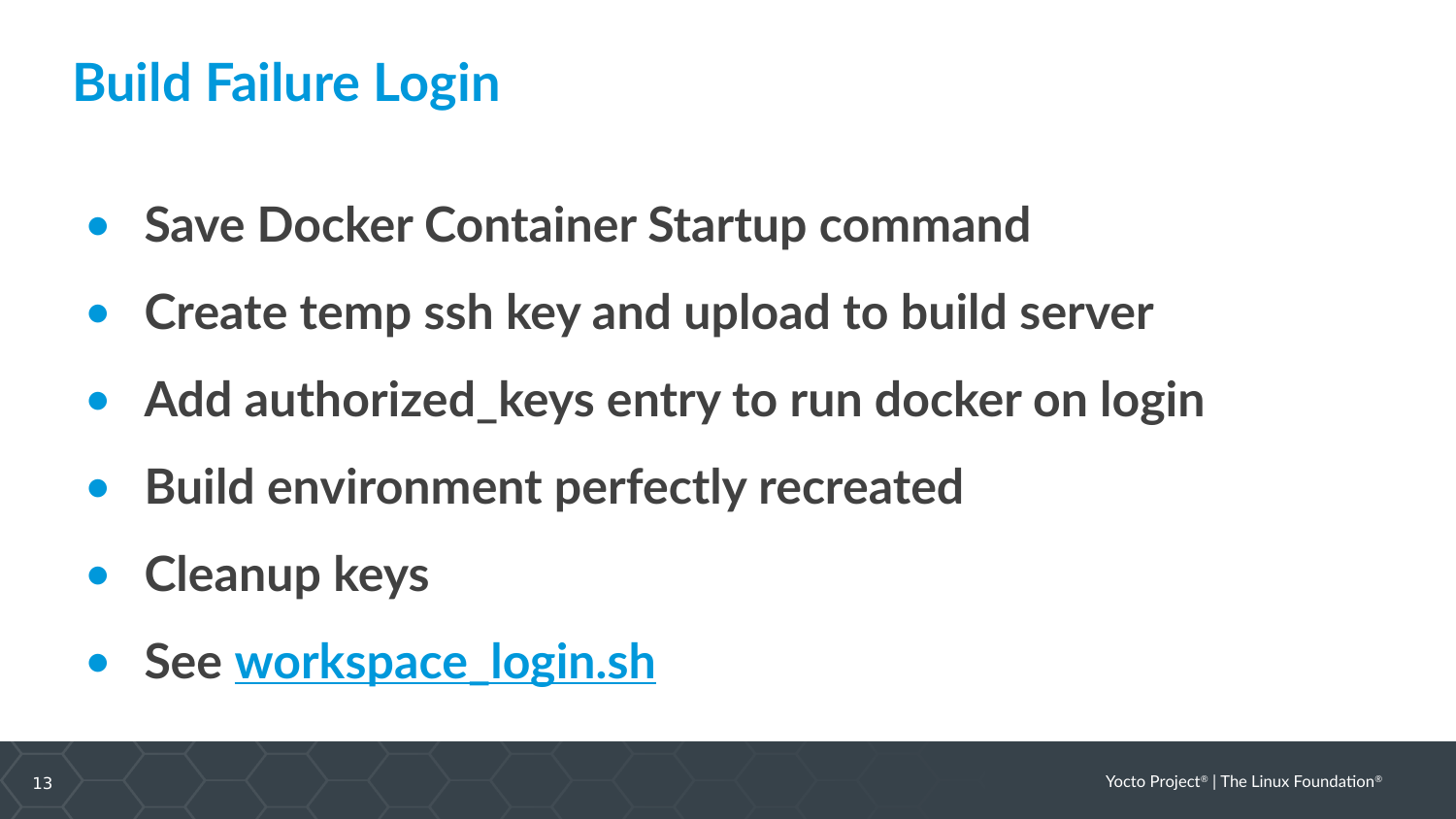

# Build Failure Login
Save Docker Container Startup command
Create temp ssh key and upload to build server
Add authorized_keys entry to run docker on login
Build environment perfectly recreated
Cleanup keys
See workspace_login.sh